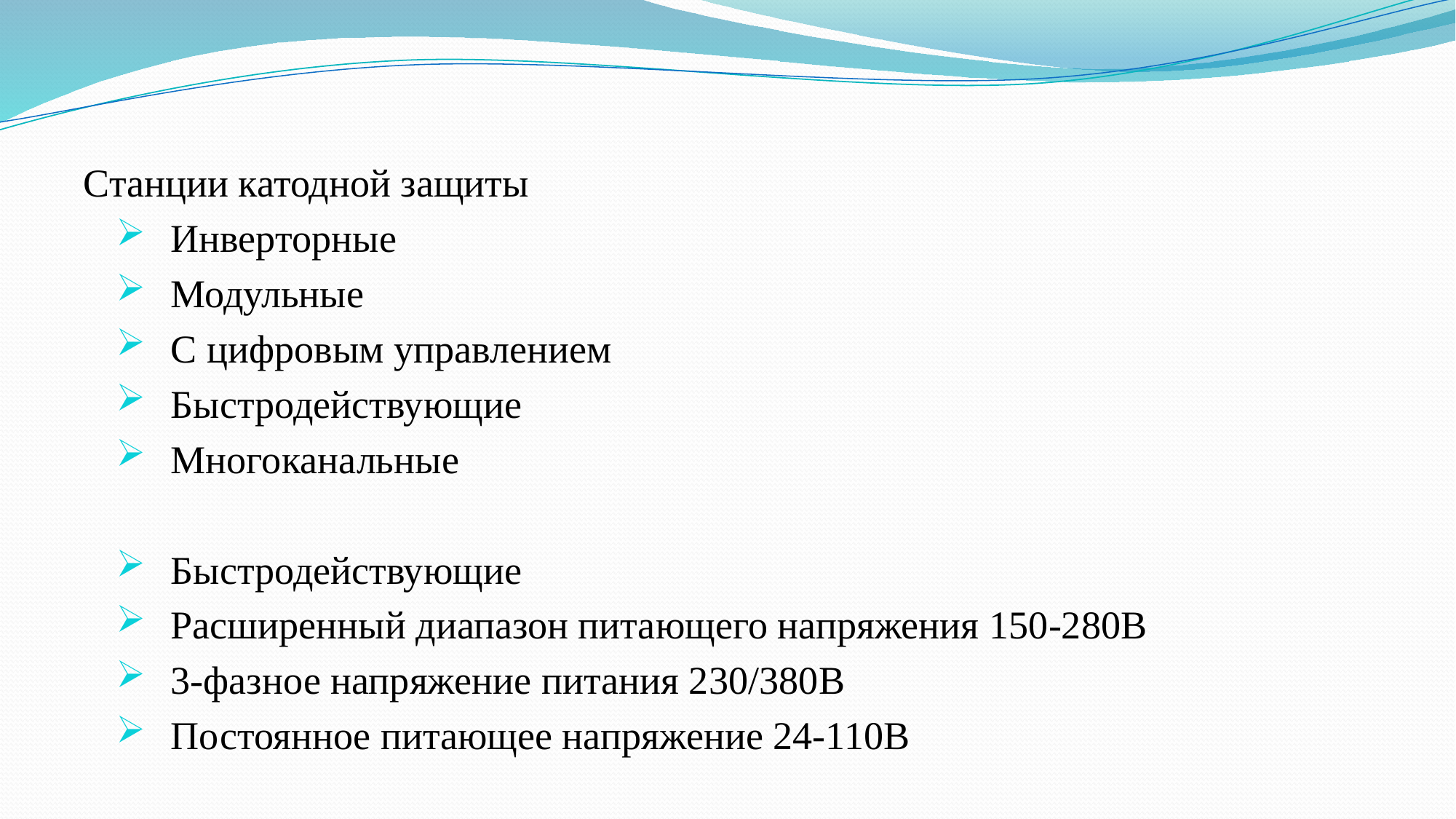

#
Станции катодной защиты
Инверторные
Модульные
С цифровым управлением
Быстродействующие
Многоканальные

Быстродействующие
Расширенный диапазон питающего напряжения 150-280В
3-фазное напряжение питания 230/380В
Постоянное питающее напряжение 24-110В